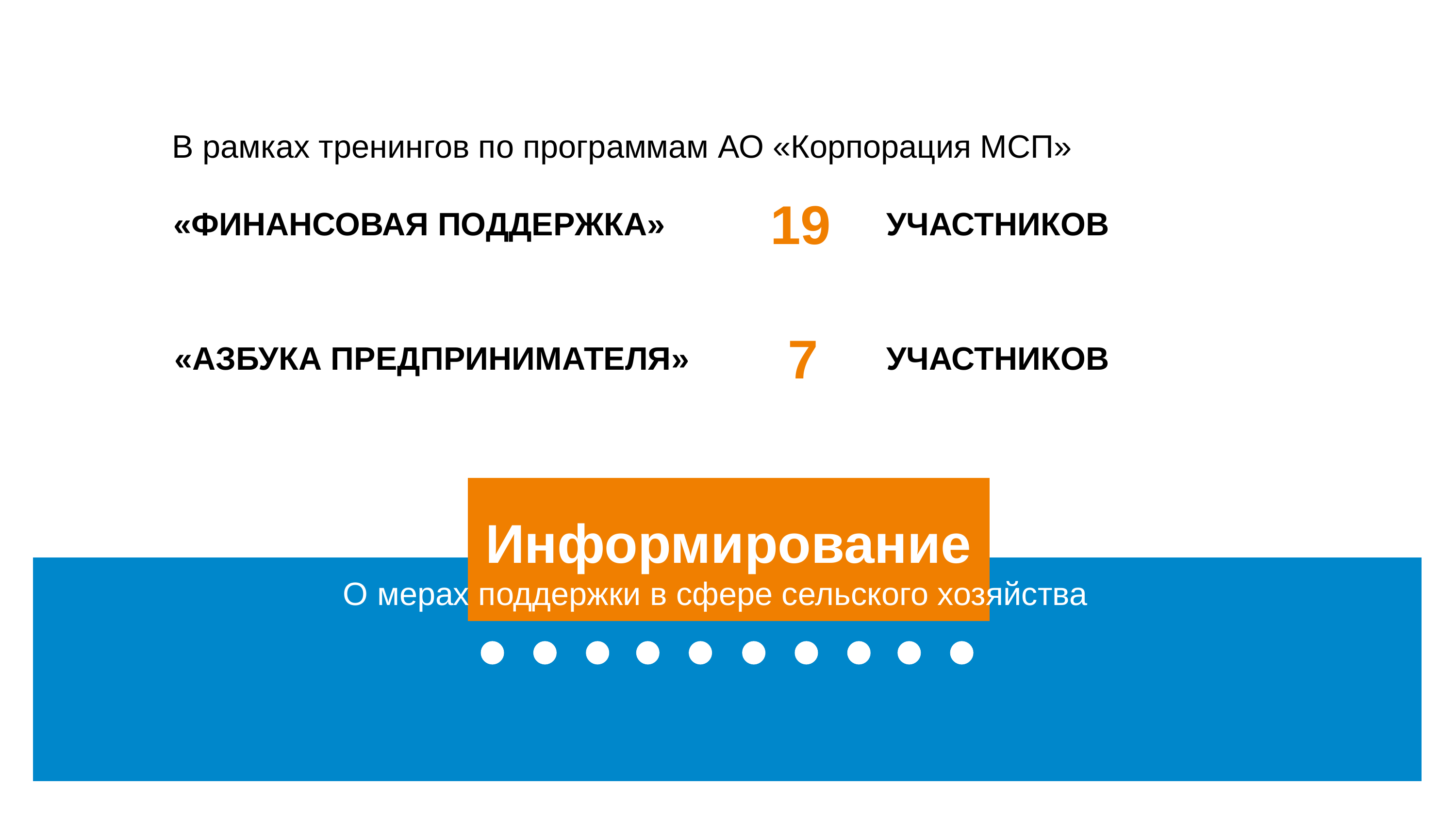

В рамках тренингов по программам АО «Корпорация МСП»
19
участников
«Финансовая поддержка»
7
«Азбука Предпринимателя»
участников

Информирование

О мерах поддержки в сфере сельского хозяйства